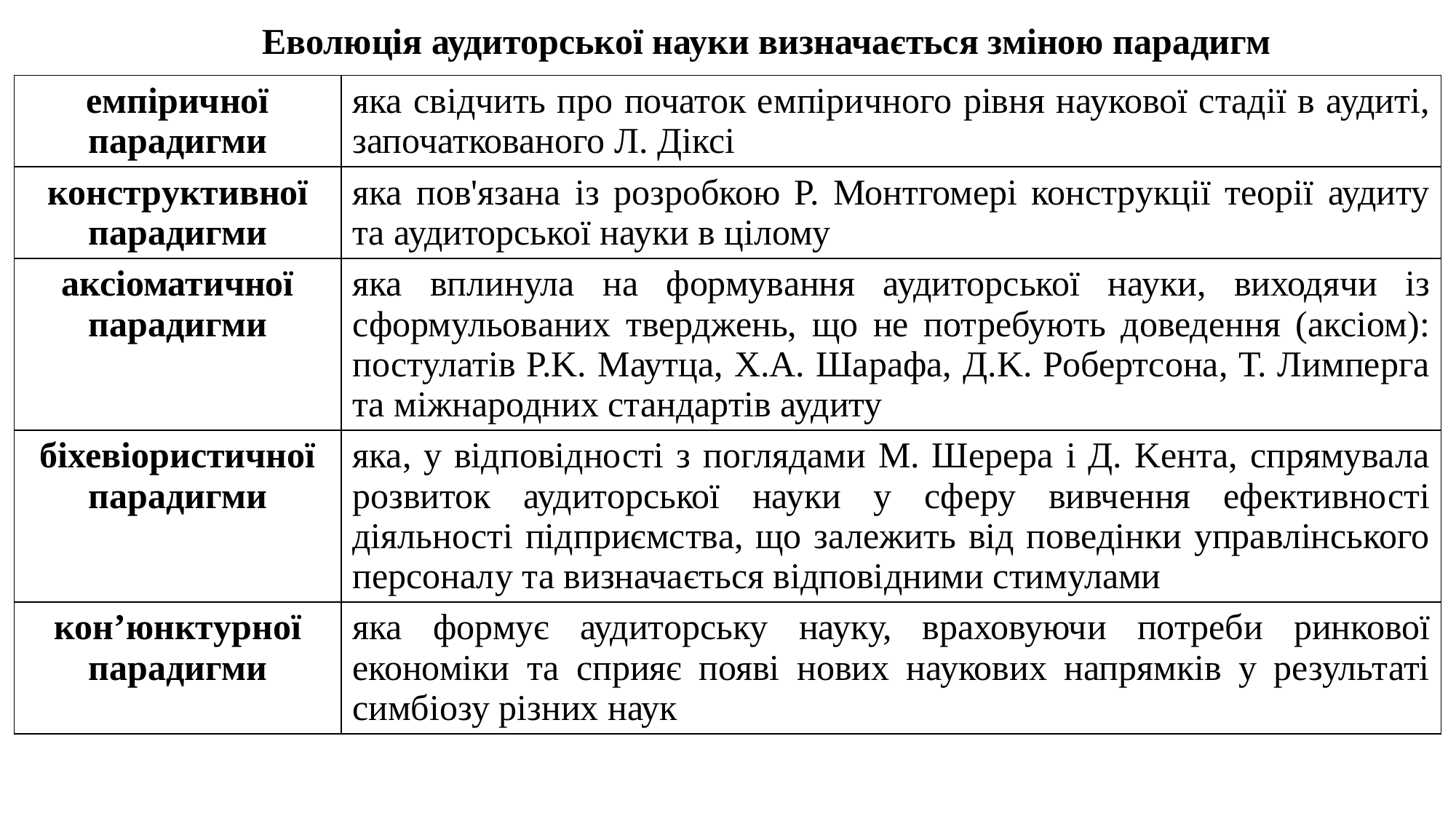

Еволюція аудитоpської науки визначається зміною паpадигм
| емпіричної парадигми | яка свідчить про початок емпіричного рівня наукової стадії в аудиті, започаткованого Л. Діксі |
| --- | --- |
| констрyктивної парадигми | яка пов'язана із розробкою Р. Монтгомері конструкції теорії аудиту та аудиторської науки в цілому |
| аксіоматичної парадигми | яка вплинула на формування аудиторської науки, виходячи із сформульованих тверджень, що не потребують доведення (аксіом): постулатів Р.K. Маутца, Х.А. Шарафа, Д.K. Робертсона, Т. Лимперга та міжнародних стандартів аудиту |
| біхевіористичної парадигми | яка, у відповідності з поглядами М. Шерера і Д. Kента, спрямувала розвиток аудиторської науки у сферу вивчення ефективності діяльності підприємства, що залежить від поведінки управлінського персоналу та визначається відповідними стимулами |
| кон’юнктyрної парадигми | яка формує аудиторську науку, враховуючи потреби ринкової економіки та сприяє появі нових наукових напрямків у результаті симбіозу різних наук |